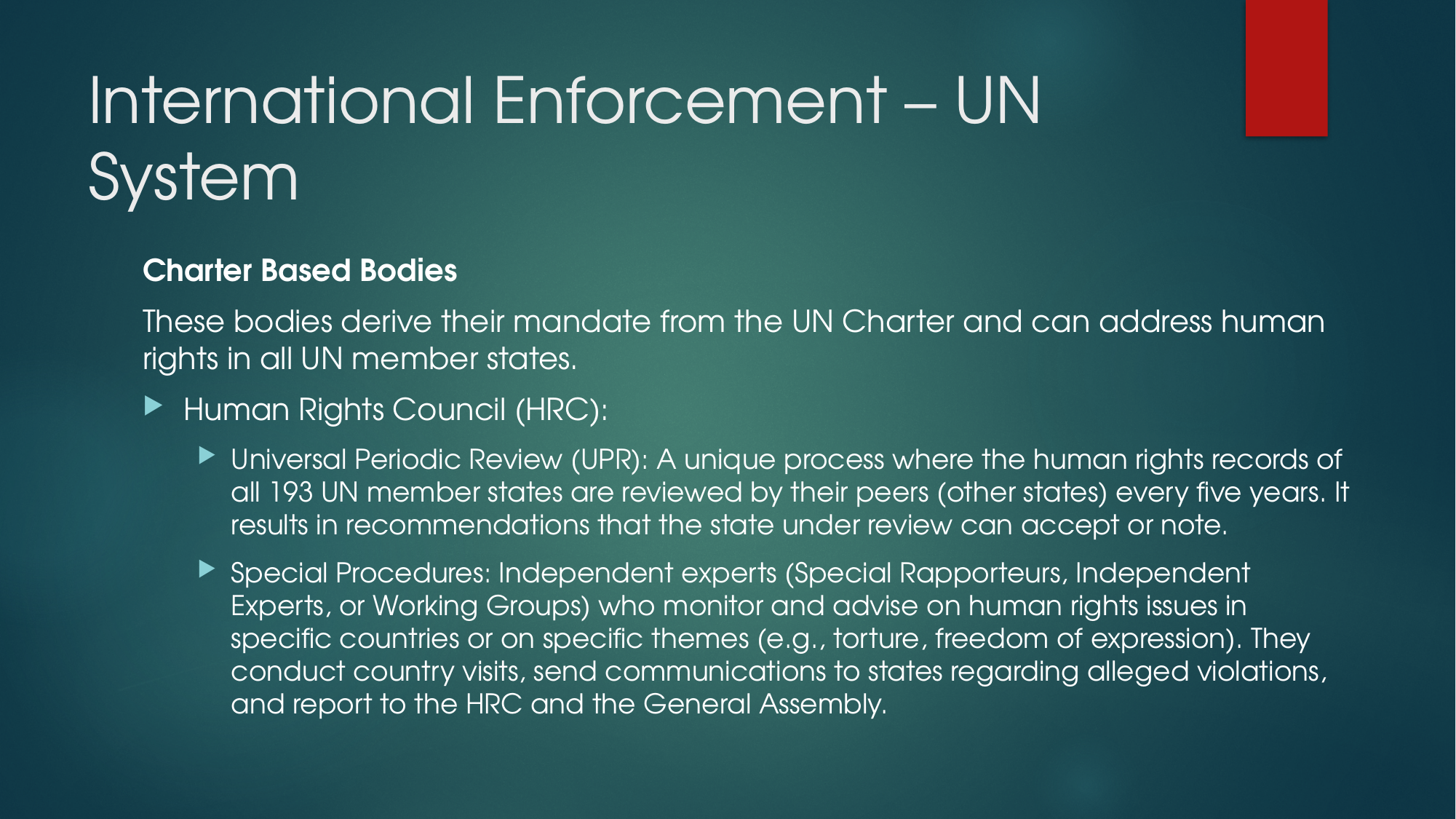

# International Enforcement – UN System
Charter Based Bodies
These bodies derive their mandate from the UN Charter and can address human rights in all UN member states.
Human Rights Council (HRC):
Universal Periodic Review (UPR): A unique process where the human rights records of all 193 UN member states are reviewed by their peers (other states) every five years. It results in recommendations that the state under review can accept or note.
Special Procedures: Independent experts (Special Rapporteurs, Independent Experts, or Working Groups) who monitor and advise on human rights issues in specific countries or on specific themes (e.g., torture, freedom of expression). They conduct country visits, send communications to states regarding alleged violations, and report to the HRC and the General Assembly.